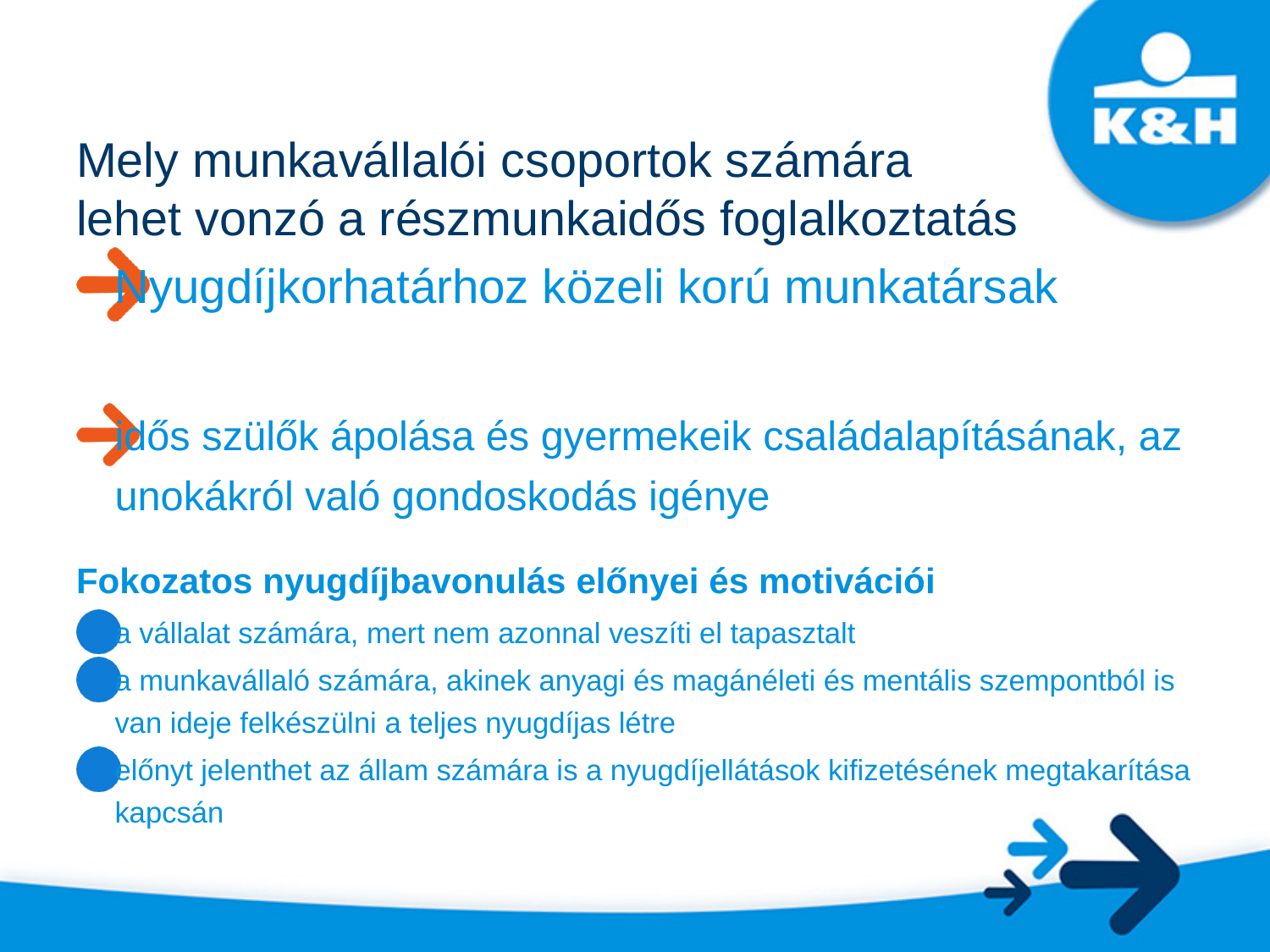

# Mely munkavállalói csoportok számára lehet vonzó a részmunkaidős foglalkoztatás
Nyugdíjkorhatárhoz közeli korú munkatársak

idős szülők ápolása és gyermekeik családalapításának, az unokákról való gondoskodás igénye

Fokozatos nyugdíjbavonulás előnyei és motivációi
a vállalat számára, mert nem azonnal veszíti el tapasztalt
a munkavállaló számára, akinek anyagi és magánéleti és mentális szempontból is van ideje felkészülni a teljes nyugdíjas létre
előnyt jelenthet az állam számára is a nyugdíjellátások kifizetésének megtakarítása kapcsán